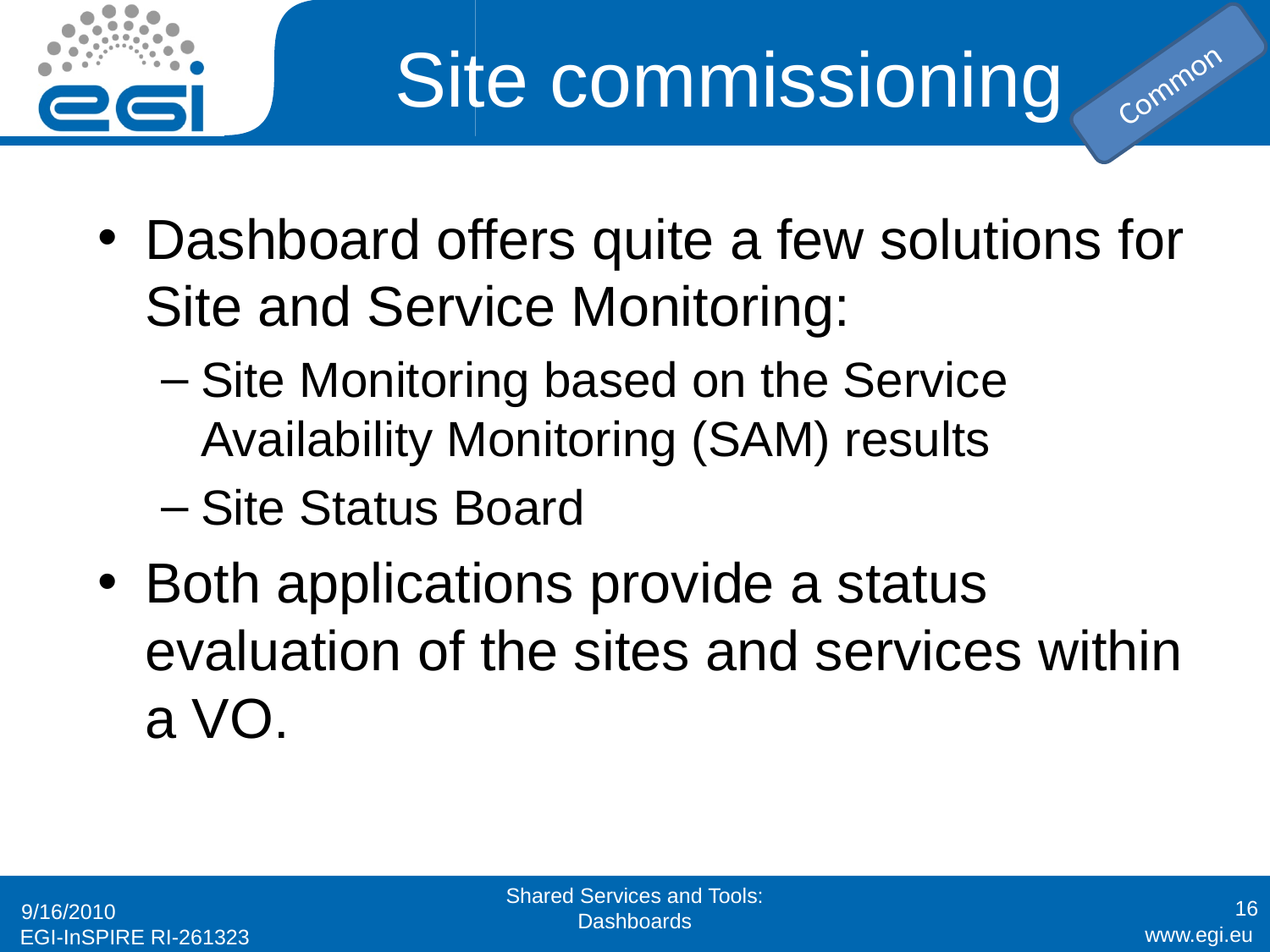

# Site commissioning
Common
Dashboard offers quite a few solutions for Site and Service Monitoring:
Site Monitoring based on the Service Availability Monitoring (SAM) results
Site Status Board
Both applications provide a status evaluation of the sites and services within a VO.
Shared Services and Tools: Dashboards
16
9/16/2010